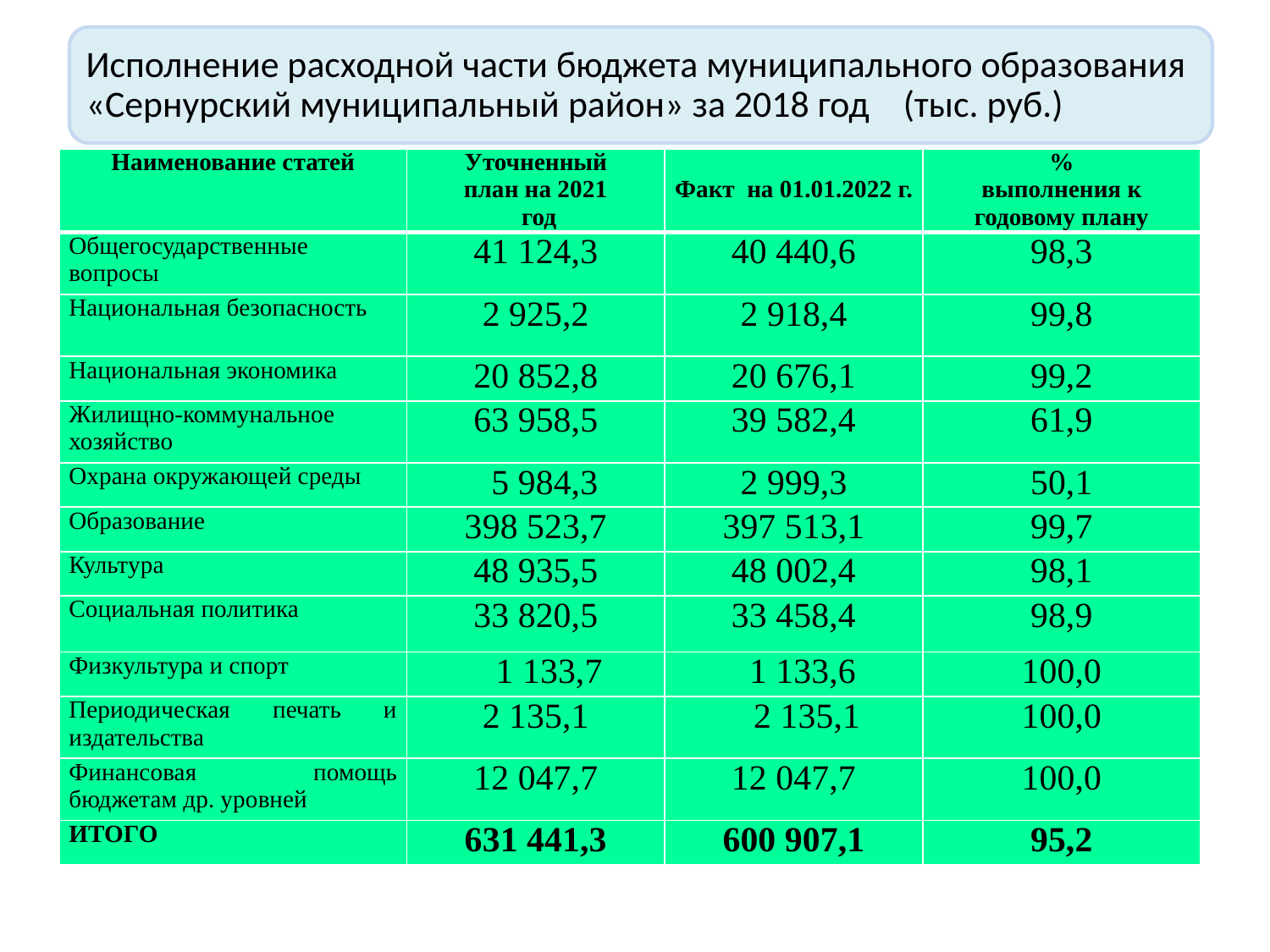

Исполнение расходной части бюджета муниципального образования «Сернурский муниципальный район» за 2018 год    (тыс. руб.)
| Наименование статей | Уточненный план на 2021 год | Факт на 01.01.2022 г. | % выполнения к годовому плану |
| --- | --- | --- | --- |
| Общегосударственные вопросы | 41 124,3 | 40 440,6 | 98,3 |
| Национальная безопасность | 2 925,2 | 2 918,4 | 99,8 |
| Национальная экономика | 20 852,8 | 20 676,1 | 99,2 |
| Жилищно-коммунальное хозяйство | 63 958,5 | 39 582,4 | 61,9 |
| Охрана окружающей среды | 5 984,3 | 2 999,3 | 50,1 |
| Образование | 398 523,7 | 397 513,1 | 99,7 |
| Культура | 48 935,5 | 48 002,4 | 98,1 |
| Социальная политика | 33 820,5 | 33 458,4 | 98,9 |
| Физкультура и спорт | 1 133,7 | 1 133,6 | 100,0 |
| Периодическая печать и издательства | 2 135,1 | 2 135,1 | 100,0 |
| Финансовая помощь бюджетам др. уровней | 12 047,7 | 12 047,7 | 100,0 |
| ИТОГО | 631 441,3 | 600 907,1 | 95,2 |